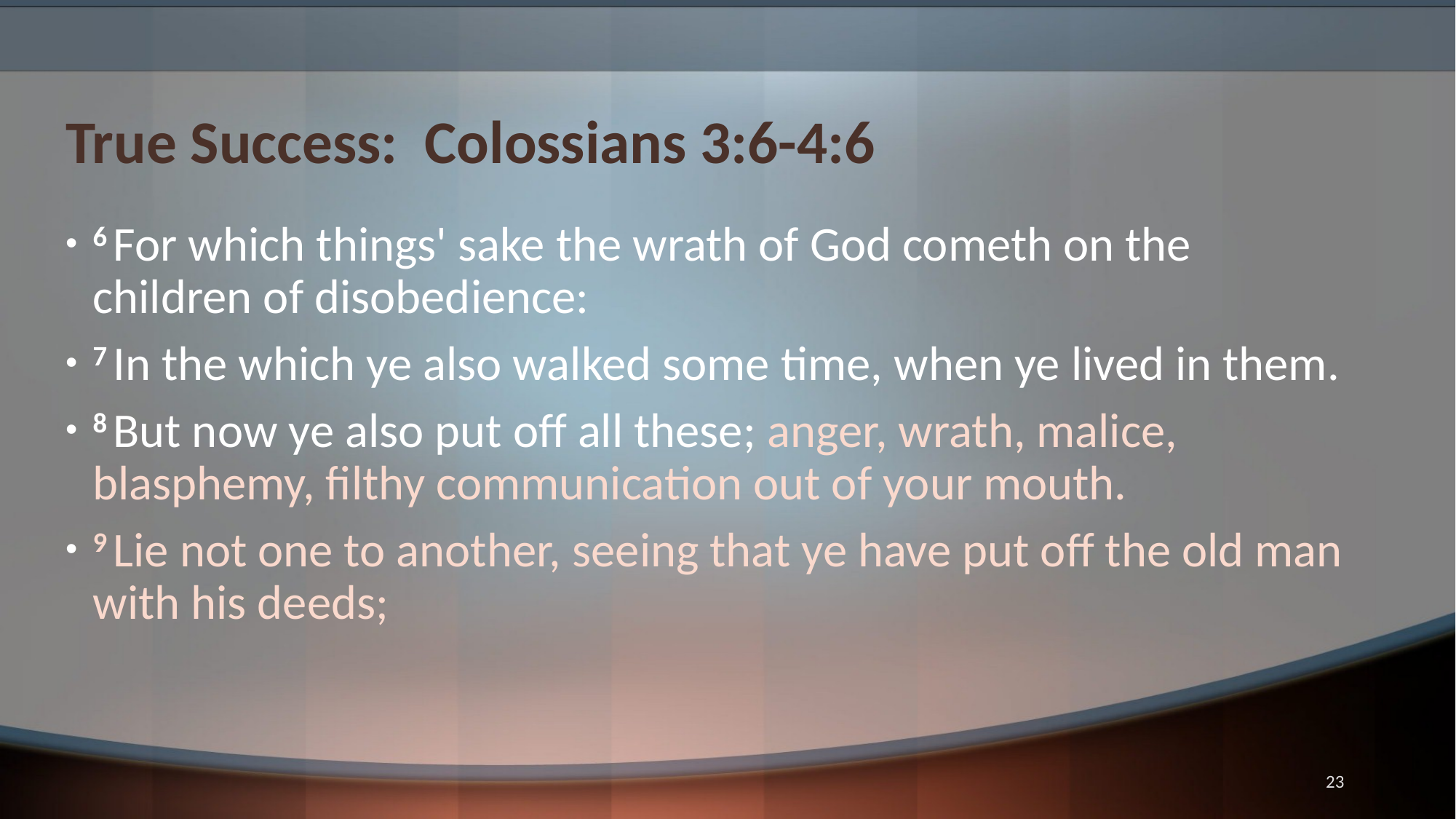

# True Success:  Colossians 3:6-4:6
6 For which things' sake the wrath of God cometh on the children of disobedience:
7 In the which ye also walked some time, when ye lived in them.
8 But now ye also put off all these; anger, wrath, malice, blasphemy, filthy communication out of your mouth.
9 Lie not one to another, seeing that ye have put off the old man with his deeds;
23